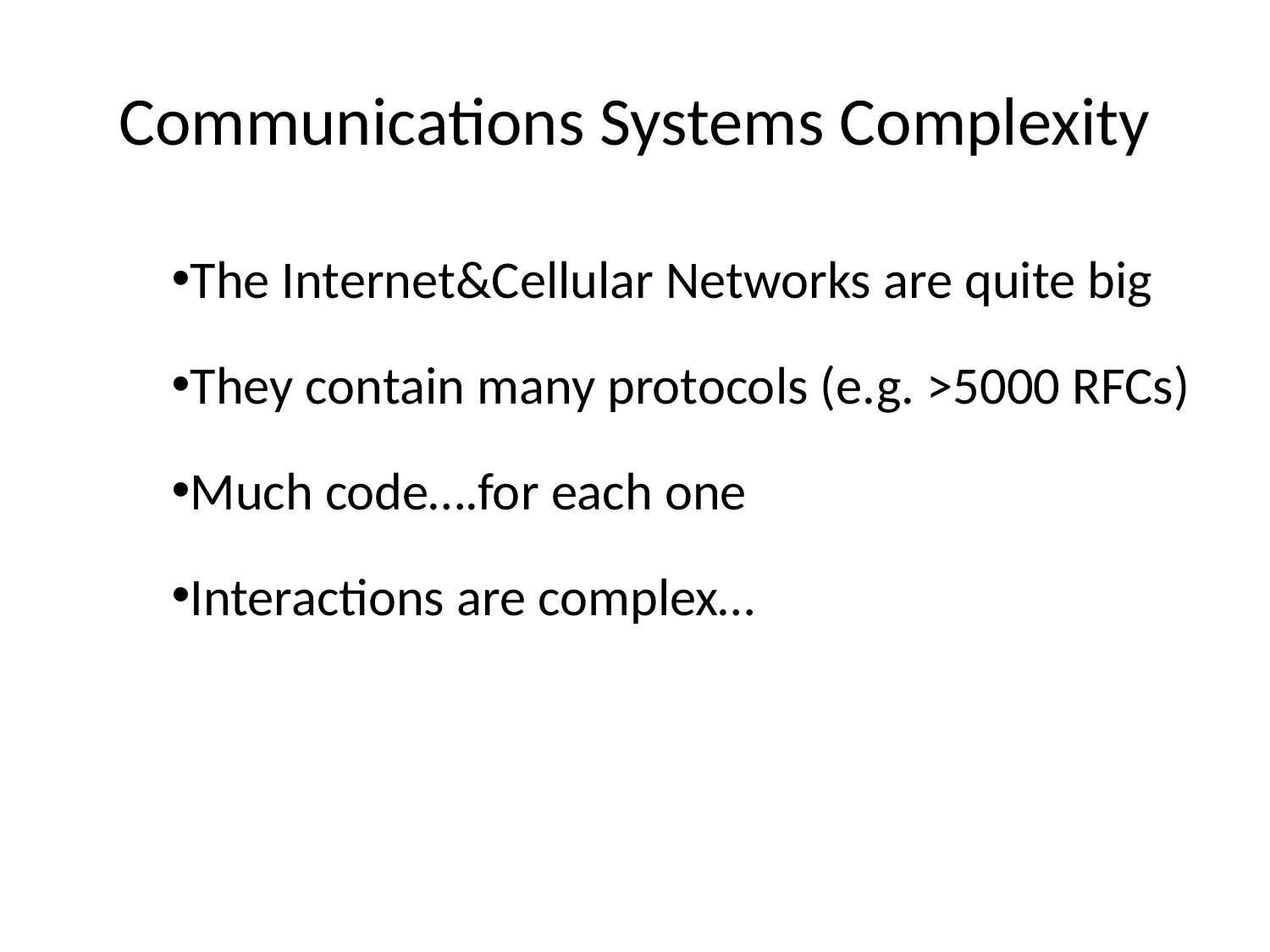

# Communications Systems Complexity
The Internet&Cellular Networks are quite big
They contain many protocols (e.g. >5000 RFCs)
Much code….for each one
Interactions are complex…